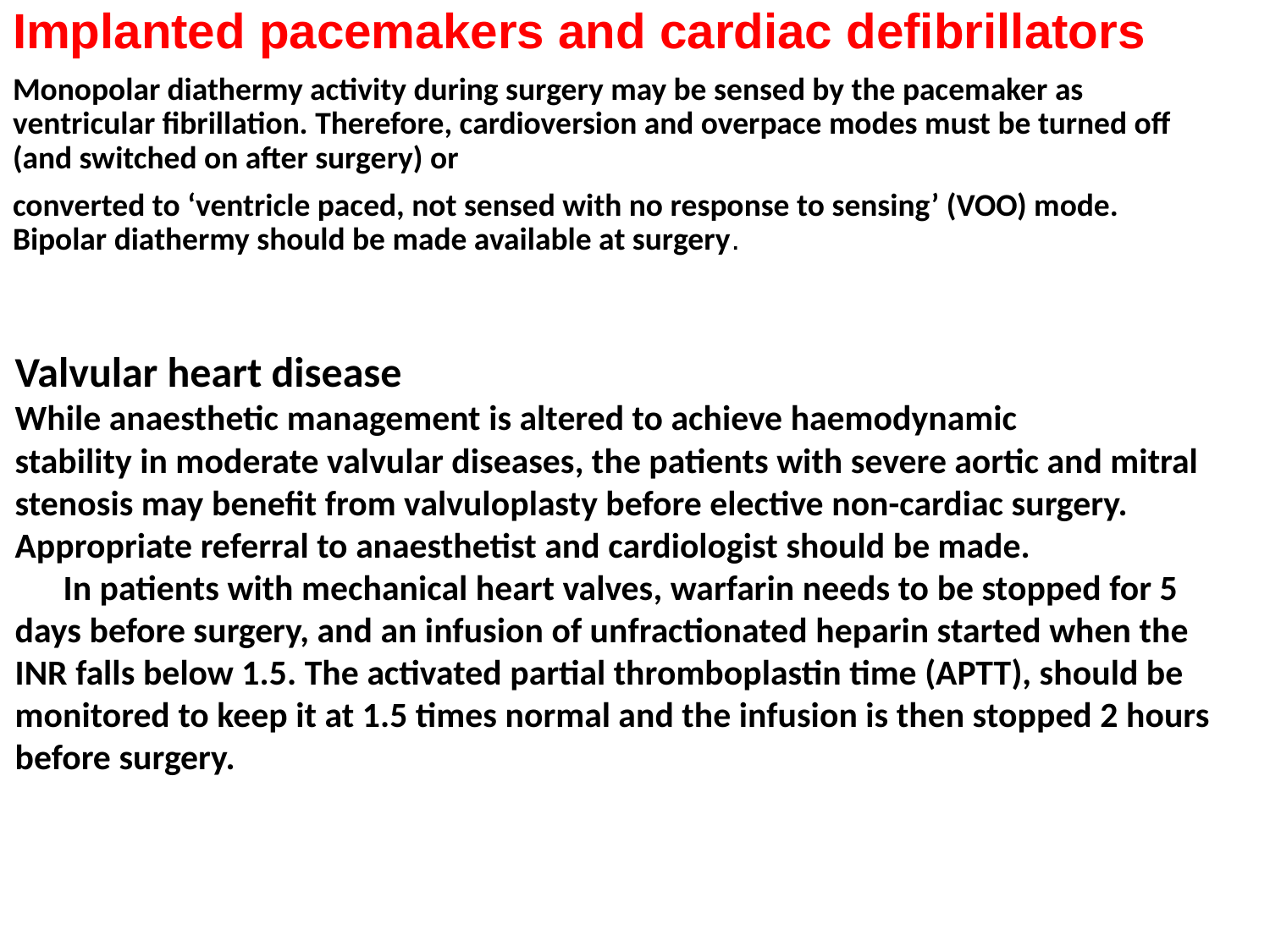

Implanted pacemakers and cardiac defibrillators
Monopolar diathermy activity during surgery may be sensed by the pacemaker as ventricular fibrillation. Therefore, cardioversion and overpace modes must be turned off (and switched on after surgery) or
converted to ‘ventricle paced, not sensed with no response to sensing’ (VOO) mode. Bipolar diathermy should be made available at surgery.
#
Valvular heart disease
While anaesthetic management is altered to achieve haemodynamic
stability in moderate valvular diseases, the patients with severe aortic and mitral stenosis may benefit from valvuloplasty before elective non-cardiac surgery. Appropriate referral to anaesthetist and cardiologist should be made.
      In patients with mechanical heart valves, warfarin needs to be stopped for 5 days before surgery, and an infusion of unfractionated heparin started when the INR falls below 1.5. The activated partial thromboplastin time (APTT), should be monitored to keep it at 1.5 times normal and the infusion is then stopped 2 hours before surgery.